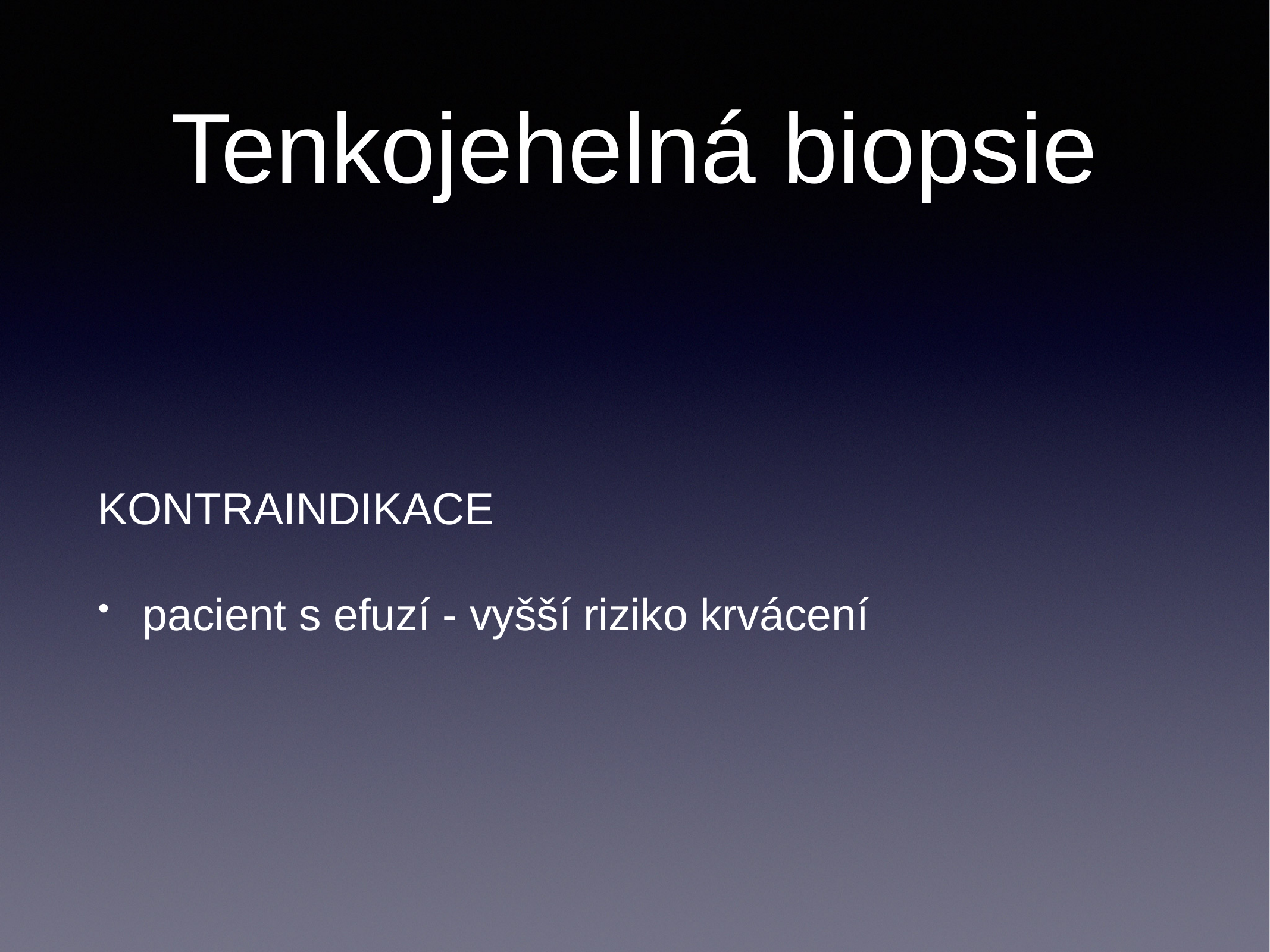

# Tenkojehelná biopsie
KONTRAINDIKACE
pacient s efuzí - vyšší riziko krvácení